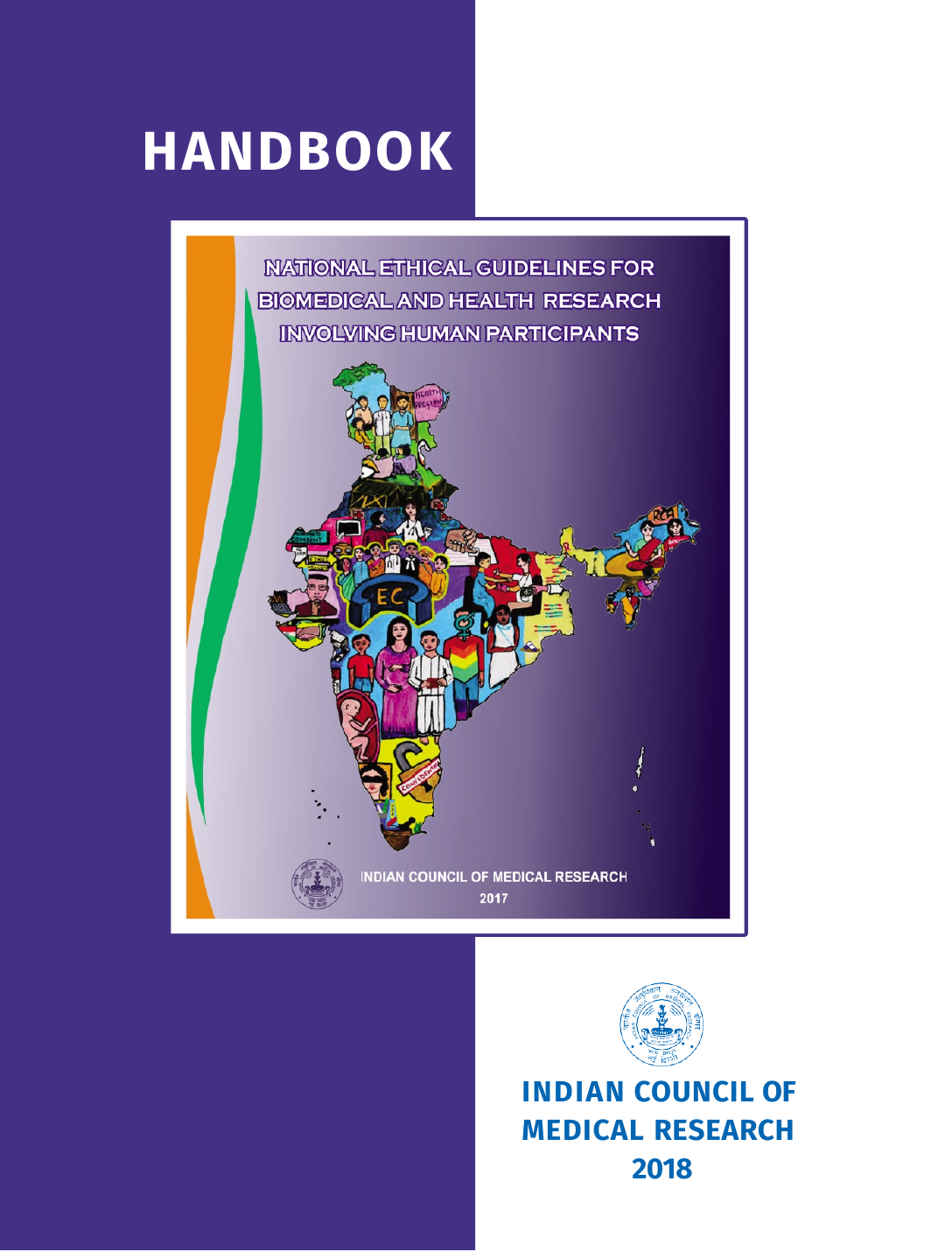

# HANDBOOK

INDIAN COUNCIL OF  MEDICAL RESEARCH  2018